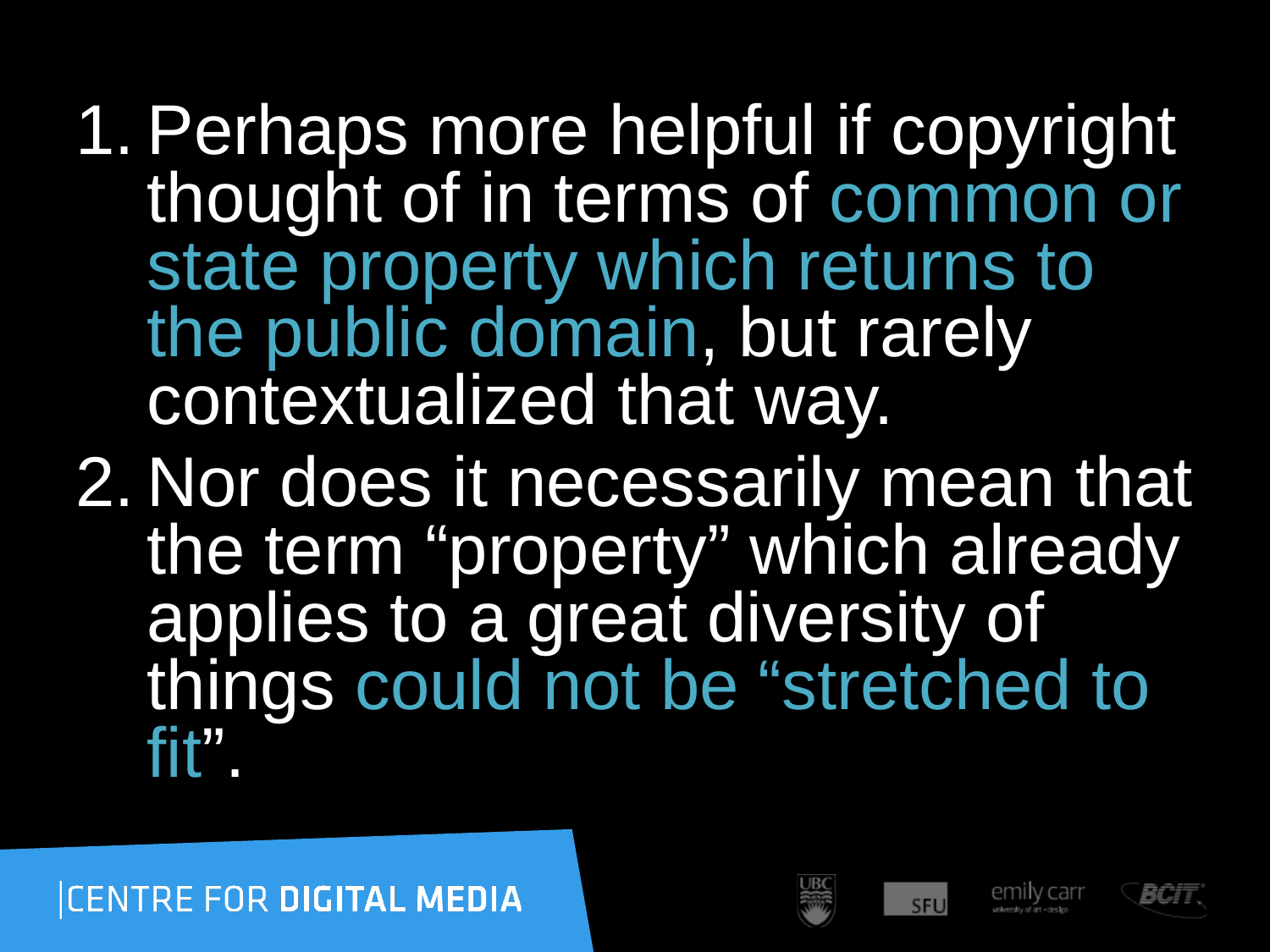

Perhaps more helpful if copyright thought of in terms of common or state property which returns to the public domain, but rarely contextualized that way.
Nor does it necessarily mean that the term “property” which already applies to a great diversity of things could not be “stretched to fit”.